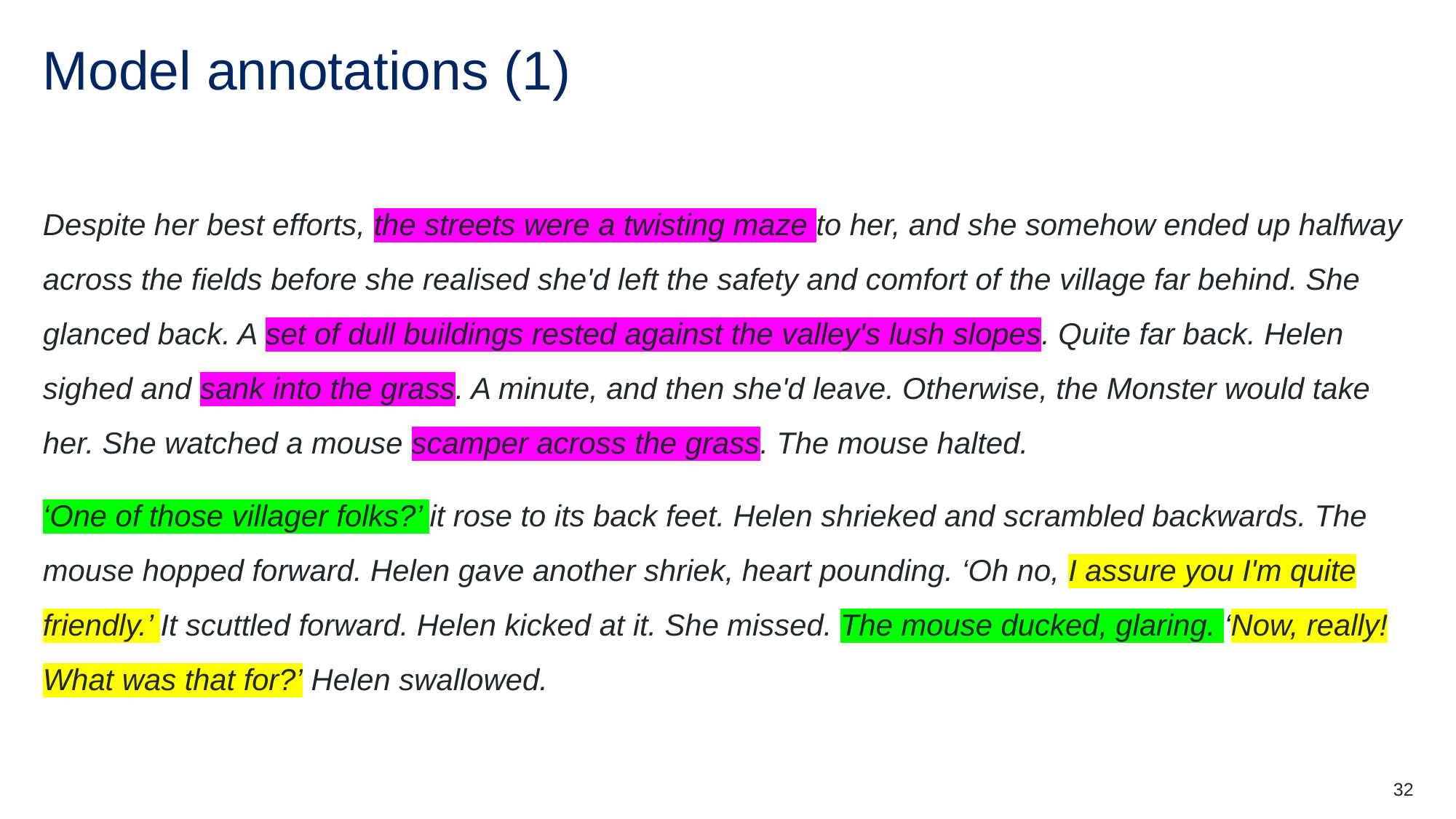

# Model annotations (1)
Despite her best efforts, the streets were a twisting maze to her, and she somehow ended up halfway across the fields before she realised she'd left the safety and comfort of the village far behind. She glanced back. A set of dull buildings rested against the valley's lush slopes. Quite far back. Helen sighed and sank into the grass. A minute, and then she'd leave. Otherwise, the Monster would take her. She watched a mouse scamper across the grass. The mouse halted.
‘One of those villager folks?’ it rose to its back feet. Helen shrieked and scrambled backwards. The mouse hopped forward. Helen gave another shriek, heart pounding. ‘Oh no, I assure you I'm quite friendly.’ It scuttled forward. Helen kicked at it. She missed. The mouse ducked, glaring. ‘Now, really! What was that for?’ Helen swallowed.

32